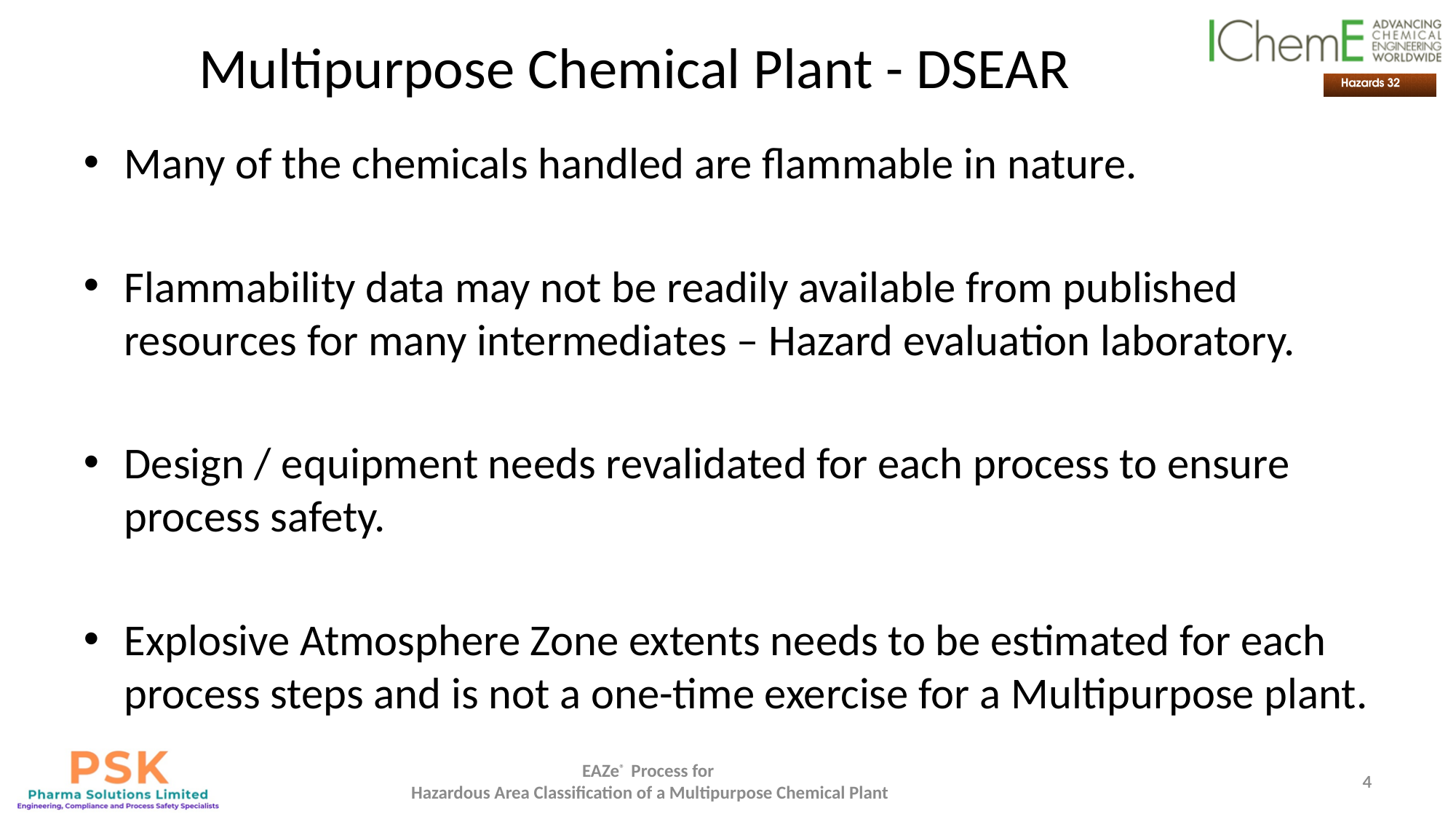

# Multipurpose Chemical Plant - DSEAR
Many of the chemicals handled are flammable in nature.

Flammability data may not be readily available from published resources for many intermediates – Hazard evaluation laboratory.

Design / equipment needs revalidated for each process to ensure process safety.

Explosive Atmosphere Zone extents needs to be estimated for each process steps and is not a one-time exercise for a Multipurpose plant.

EAZe®  Process for
Hazardous Area Classification of a Multipurpose Chemical Plant
4